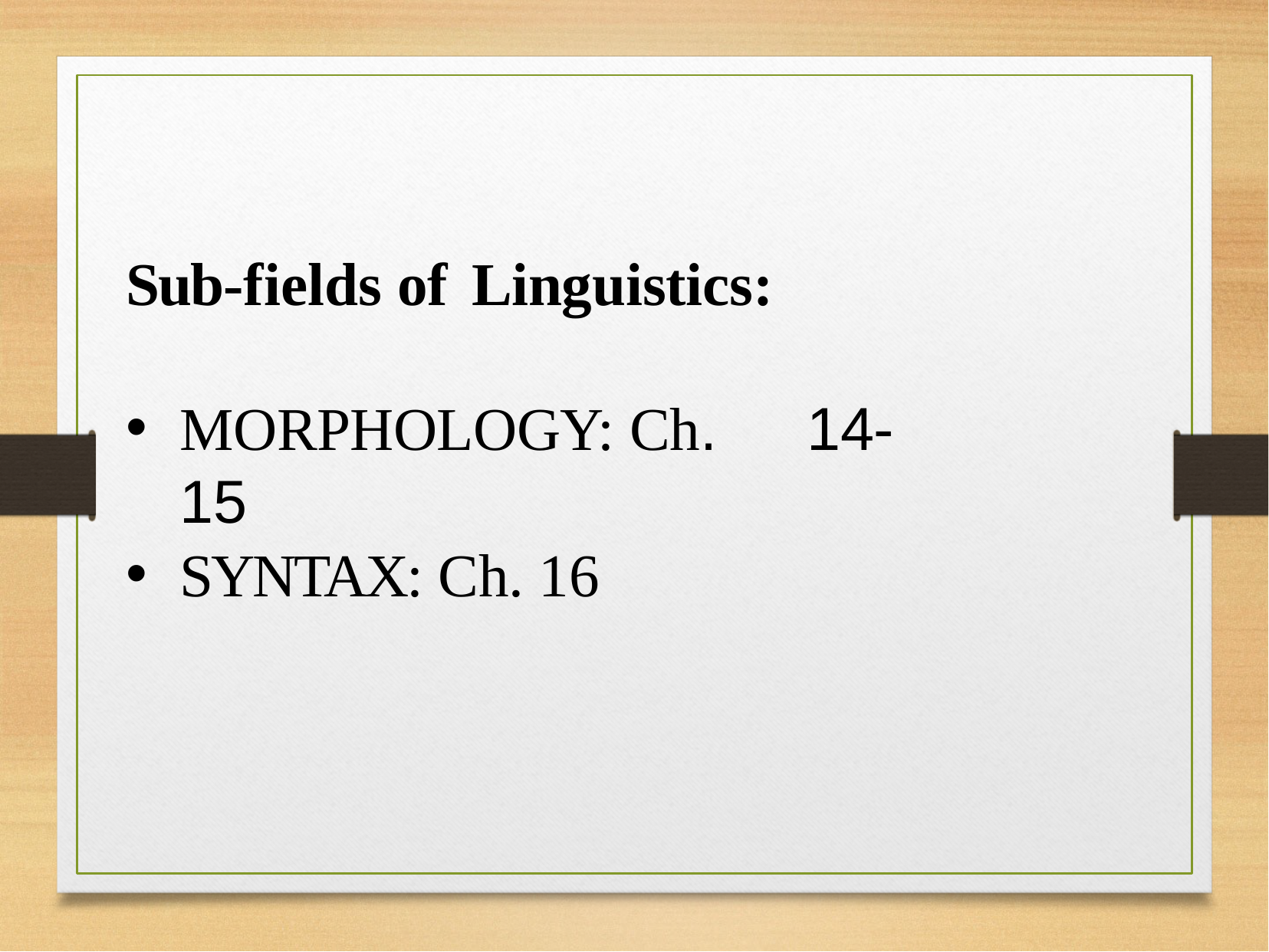

Sub-fields of	Linguistics:

MORPHOLOGY: Ch.	14-15
SYNTAX: Ch. 16